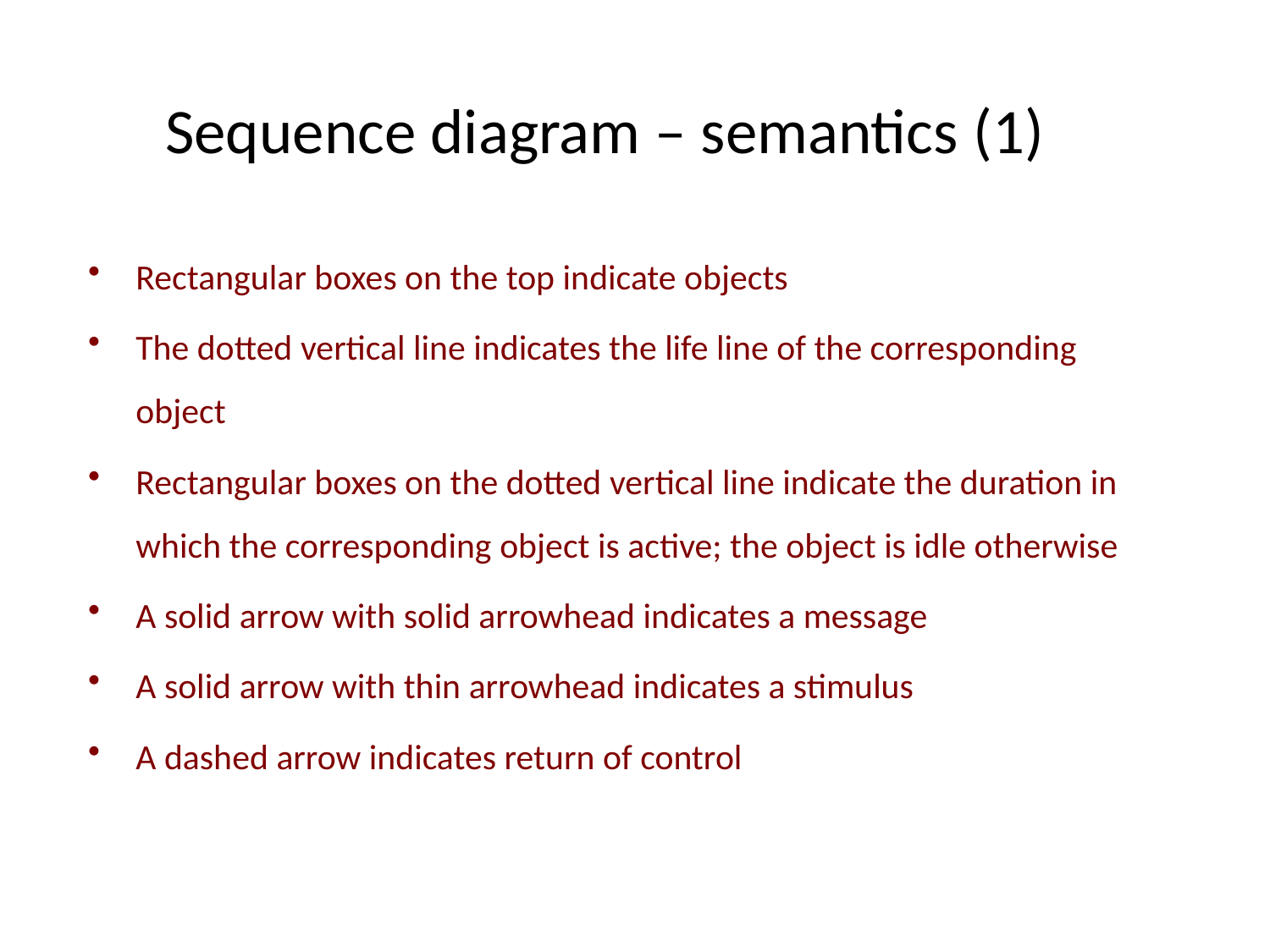

# Sequence diagram – semantics (1)
Rectangular boxes on the top indicate objects
The dotted vertical line indicates the life line of the corresponding object
Rectangular boxes on the dotted vertical line indicate the duration in which the corresponding object is active; the object is idle otherwise
A solid arrow with solid arrowhead indicates a message
A solid arrow with thin arrowhead indicates a stimulus
A dashed arrow indicates return of control
IL/Best Practice Prg
ITTA-7
61